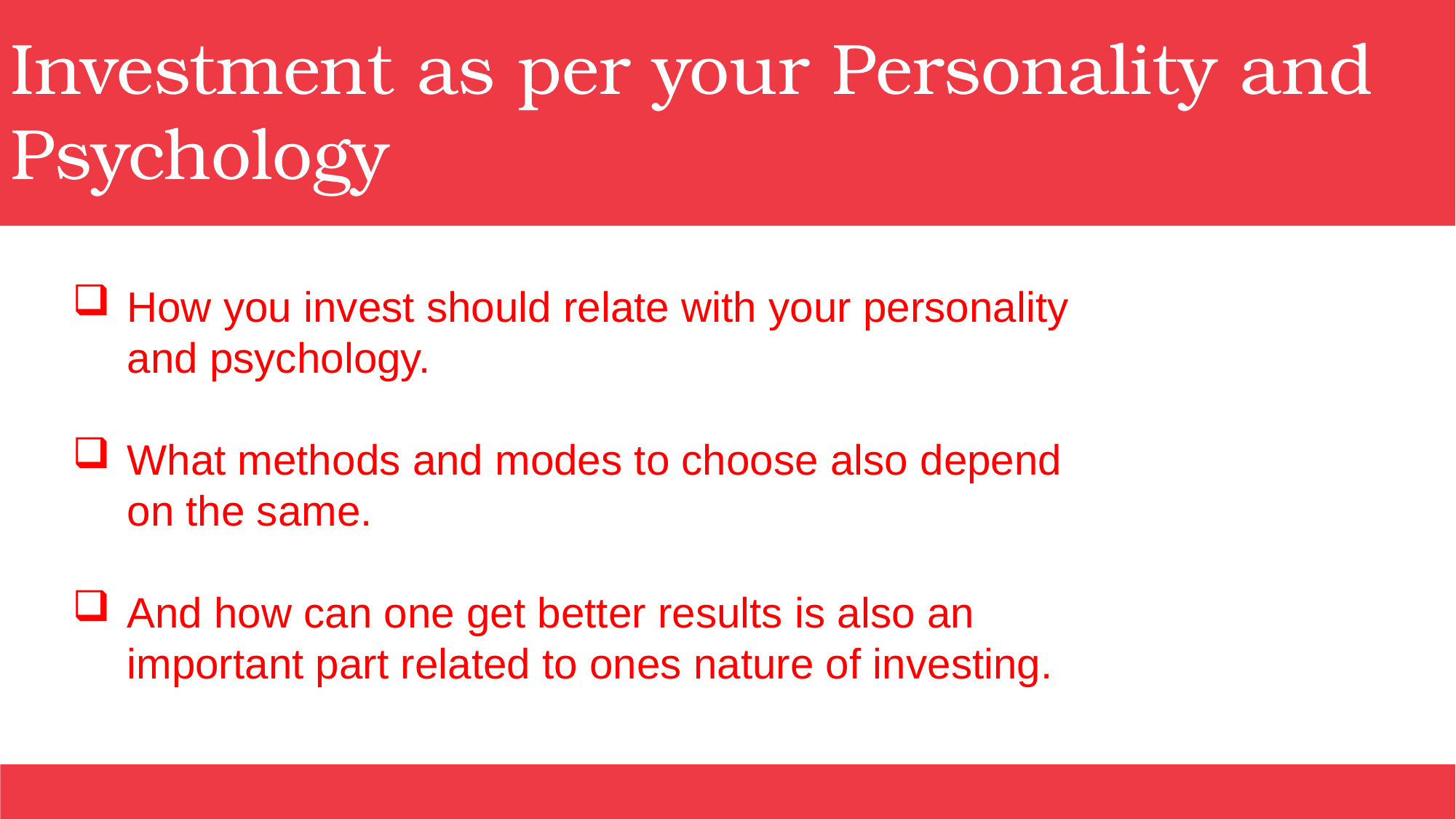

Investment as per your Personality and Psychology
How you invest should relate with your personality and psychology.

What methods and modes to choose also depend on the same.

And how can one get better results is also an important part related to ones nature of investing.